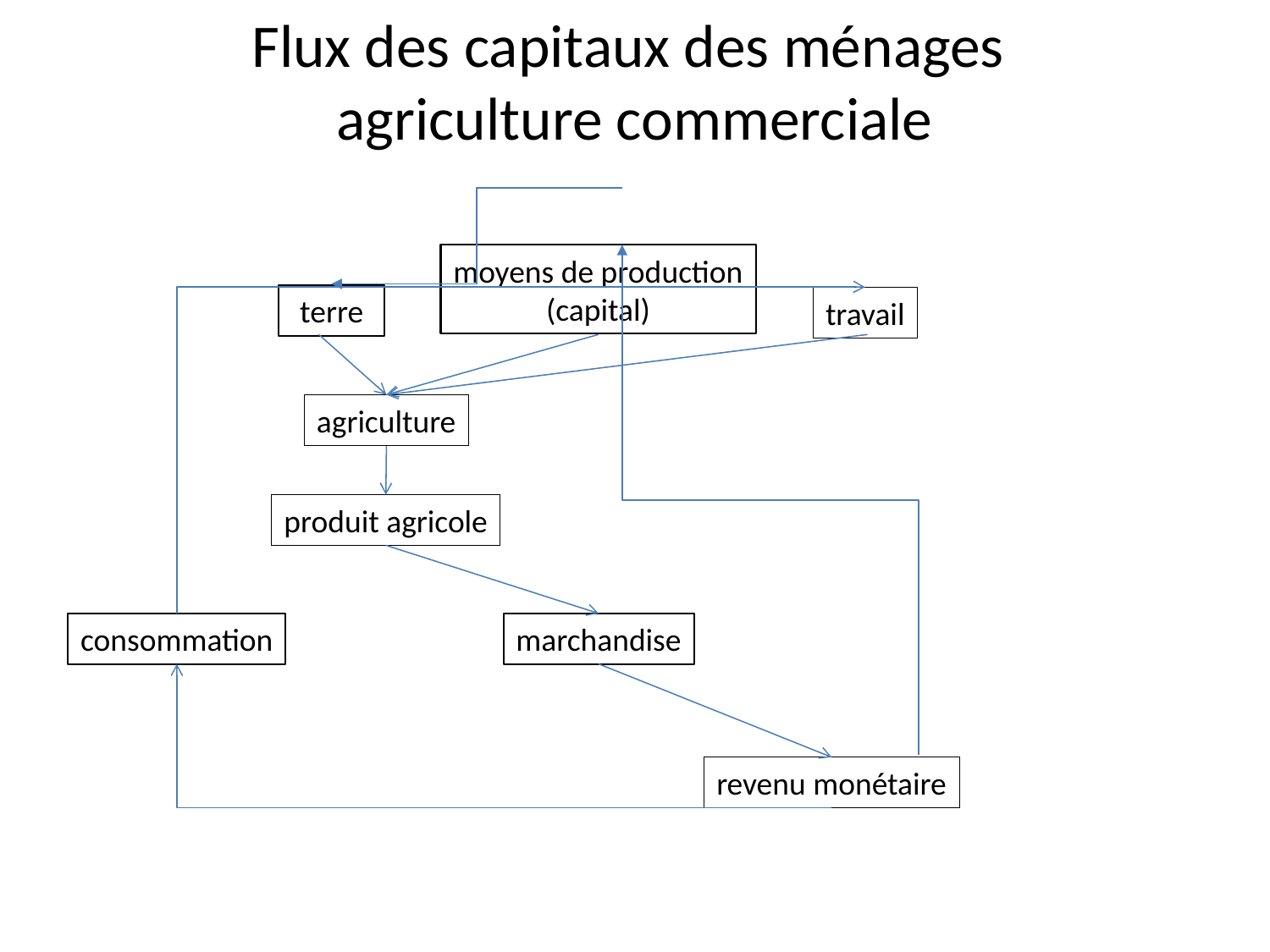

# Flux des capitaux des ménages agriculture commerciale
moyens de production
(capital)
terre
travail
agriculture
produit agricole
consommation
marchandise
revenu monétaire